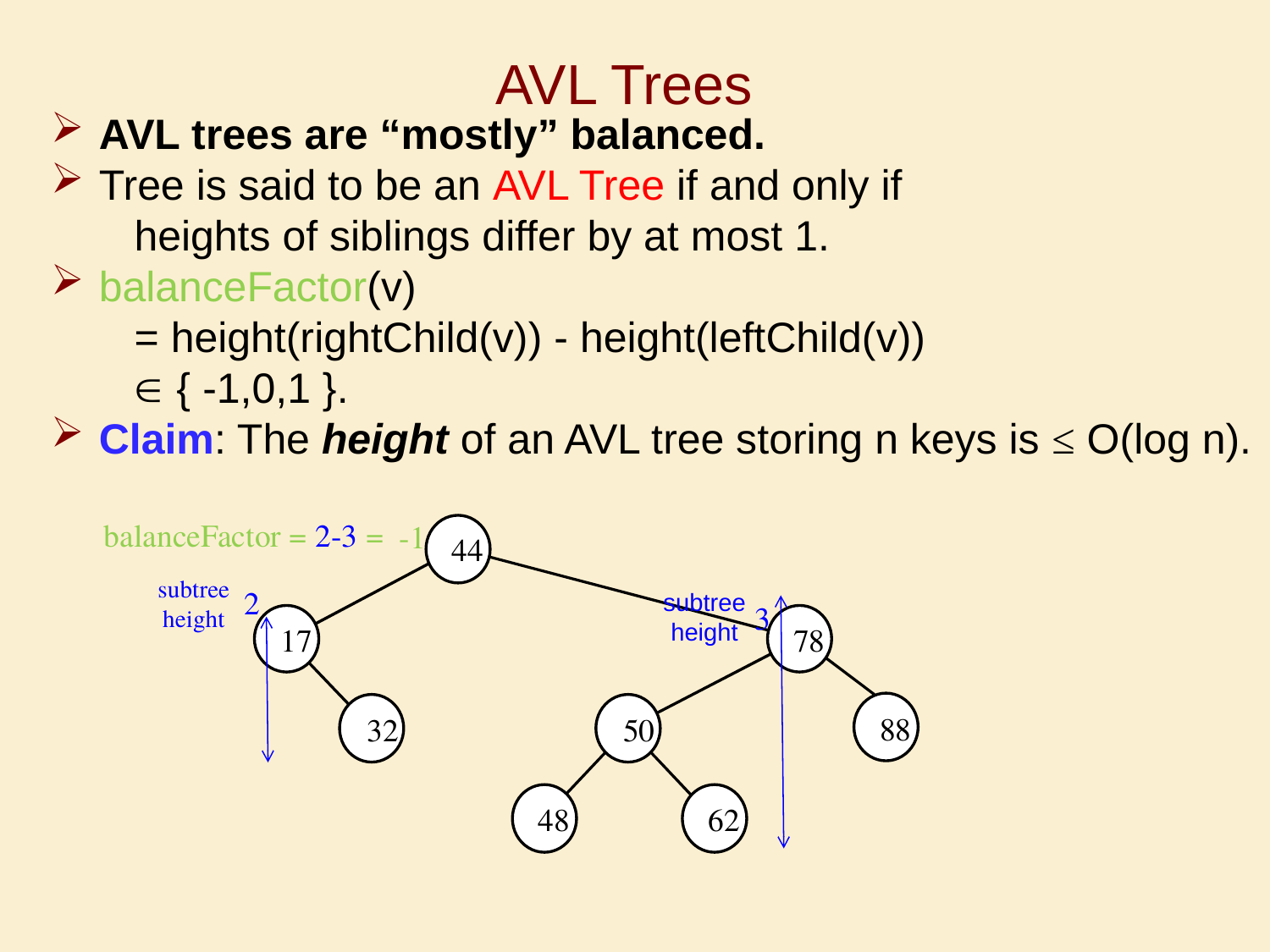

# AVL Trees
AVL trees are “mostly” balanced.
Tree is said to be an AVL Tree if and only if
   heights of siblings differ by at most 1.
balanceFactor(v)
   = height(rightChild(v)) - height(leftChild(v))
   ∈ { -1,0,1 }.
Claim: The height of an AVL tree storing n keys is ≤ O(log n).

balanceFactor = 2-3 =
-1

44

17
78

88
32
50

48
62
subtree
height
2
subtree
height
3